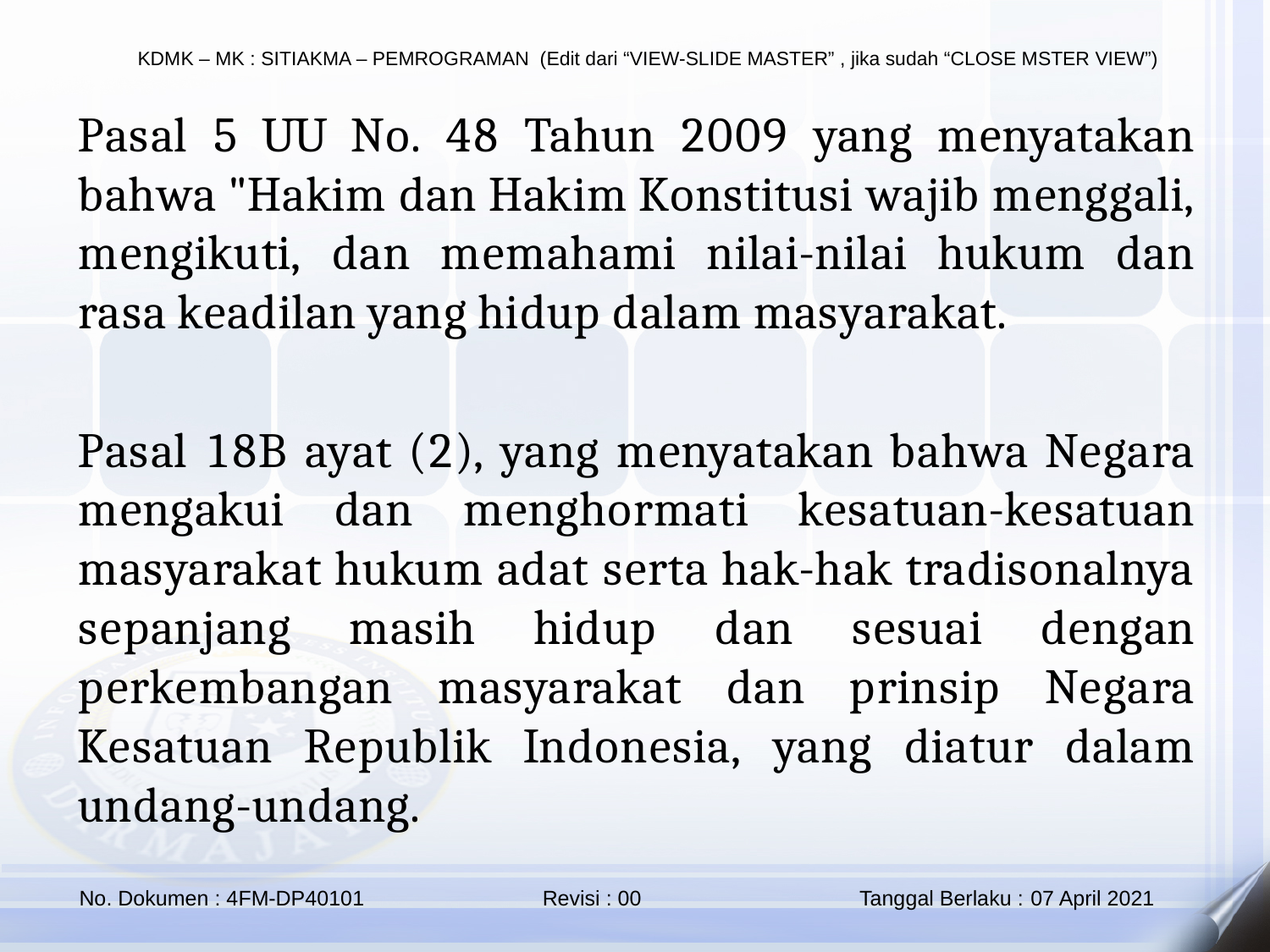

Pasal 5 UU No. 48 Tahun 2009 yang menyatakan bahwa "Hakim dan Hakim Konstitusi wajib menggali, mengikuti, dan memahami nilai-nilai hukum dan rasa keadilan yang hidup dalam masyarakat.

Pasal 18B ayat (2), yang menyatakan bahwa Negara mengakui dan menghormati kesatuan-kesatuan masyarakat hukum adat serta hak-hak tradisonalnya sepanjang masih hidup dan sesuai dengan perkembangan masyarakat dan prinsip Negara Kesatuan Republik Indonesia, yang diatur dalam undang-undang.